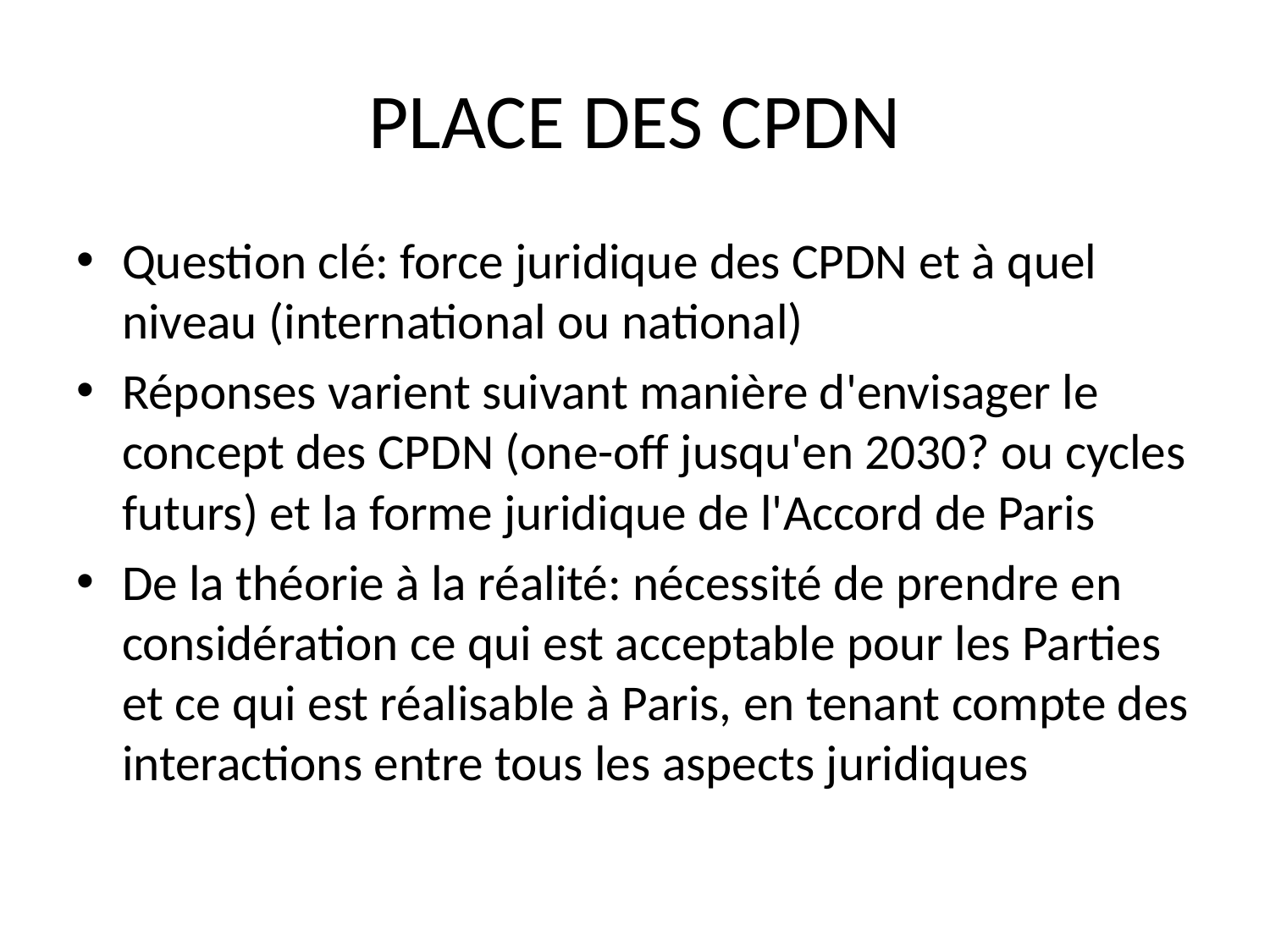

# PLACE DES CPDN
Question clé: force juridique des CPDN et à quel niveau (international ou national)
Réponses varient suivant manière d'envisager le concept des CPDN (one-off jusqu'en 2030? ou cycles futurs) et la forme juridique de l'Accord de Paris
De la théorie à la réalité: nécessité de prendre en considération ce qui est acceptable pour les Parties et ce qui est réalisable à Paris, en tenant compte des interactions entre tous les aspects juridiques